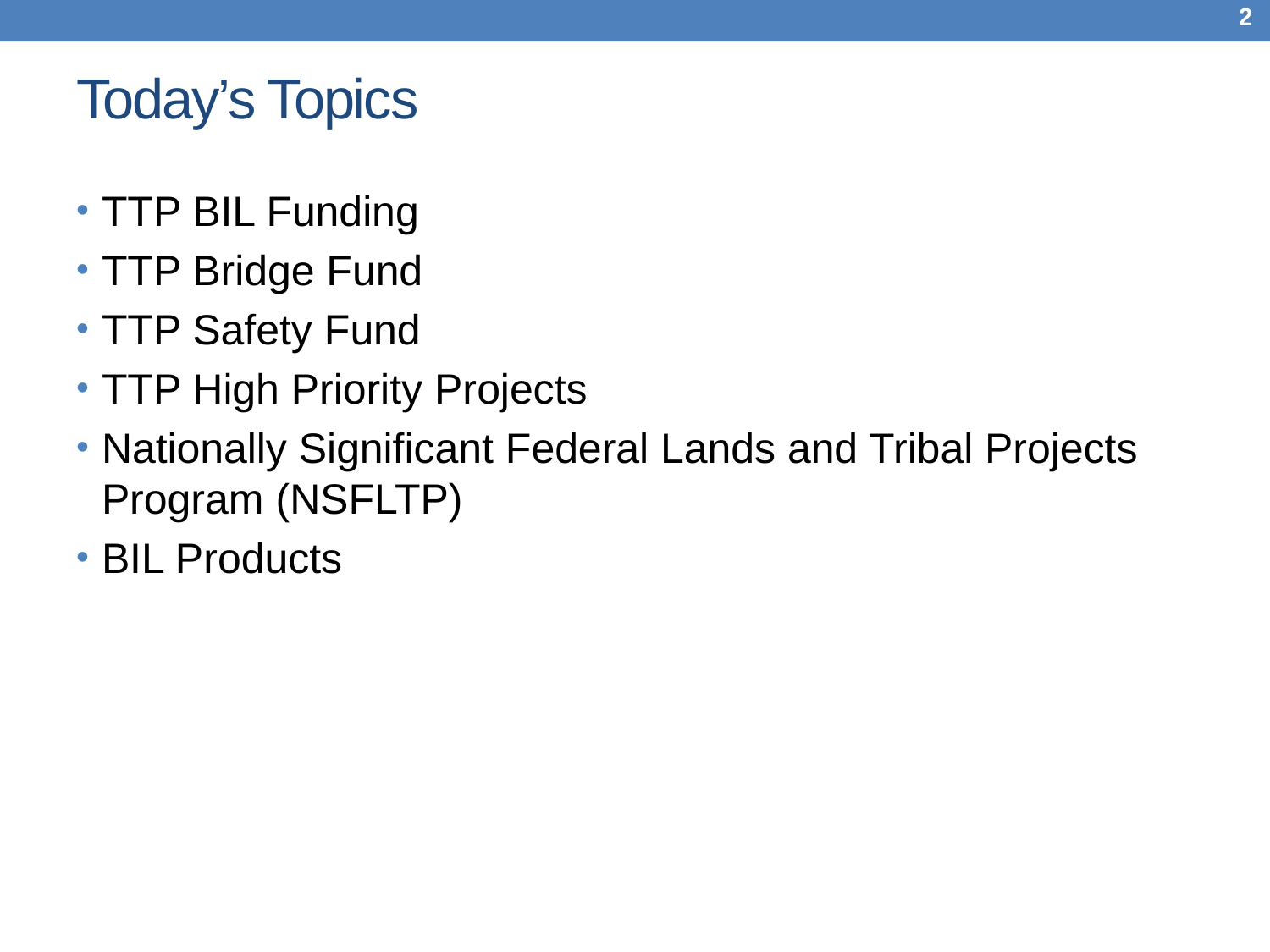

2
# Today’s Topics
TTP BIL Funding
TTP Bridge Fund
TTP Safety Fund
TTP High Priority Projects
Nationally Significant Federal Lands and Tribal Projects Program (NSFLTP)
BIL Products